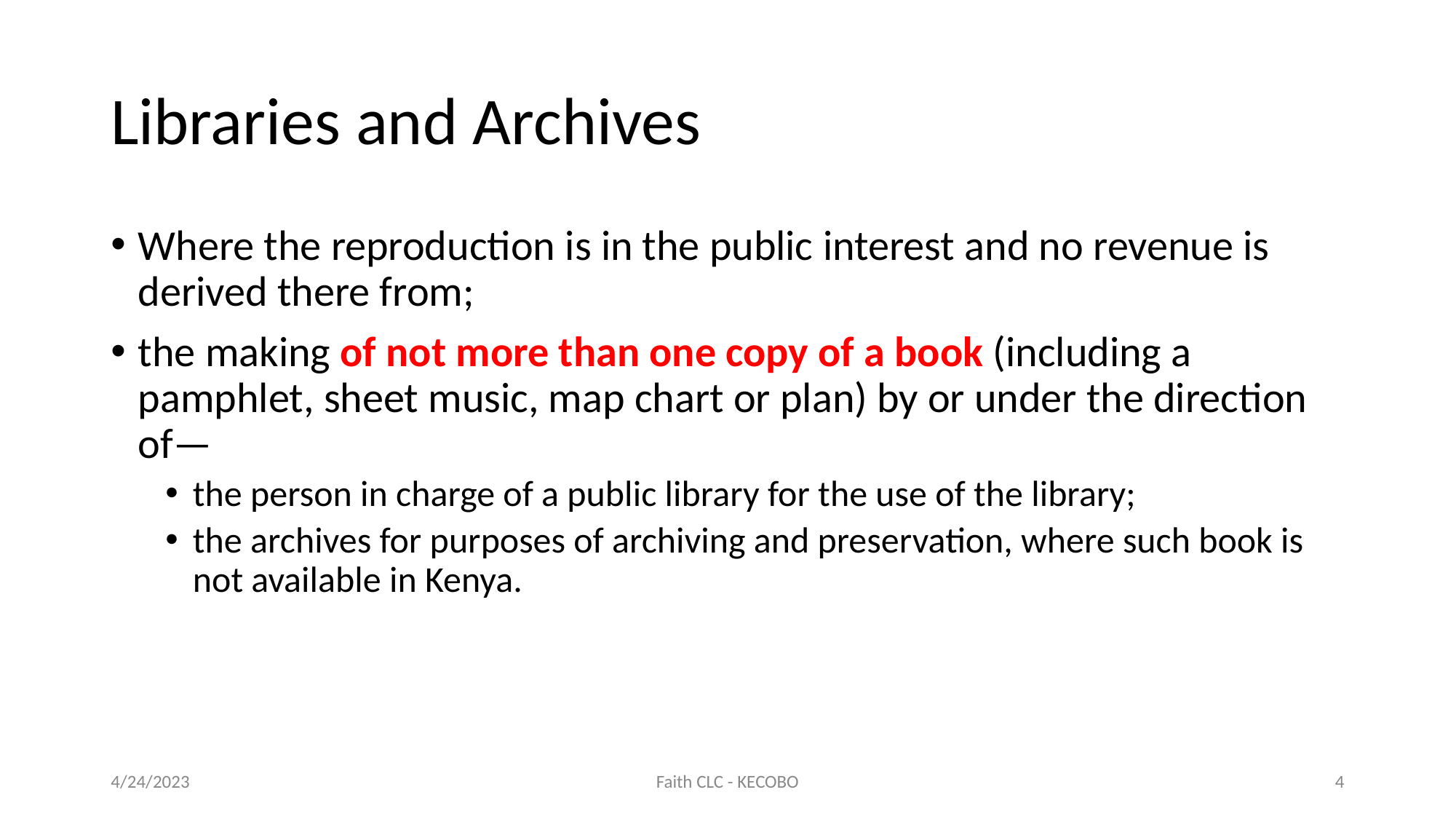

# Libraries and Archives
Where the reproduction is in the public interest and no revenue is derived there from;
the making of not more than one copy of a book (including a pamphlet, sheet music, map chart or plan) by or under the direction of—
the person in charge of a public library for the use of the library;
the archives for purposes of archiving and preservation, where such book is not available in Kenya.

4/24/2023
Faith CLC - KECOBO
4